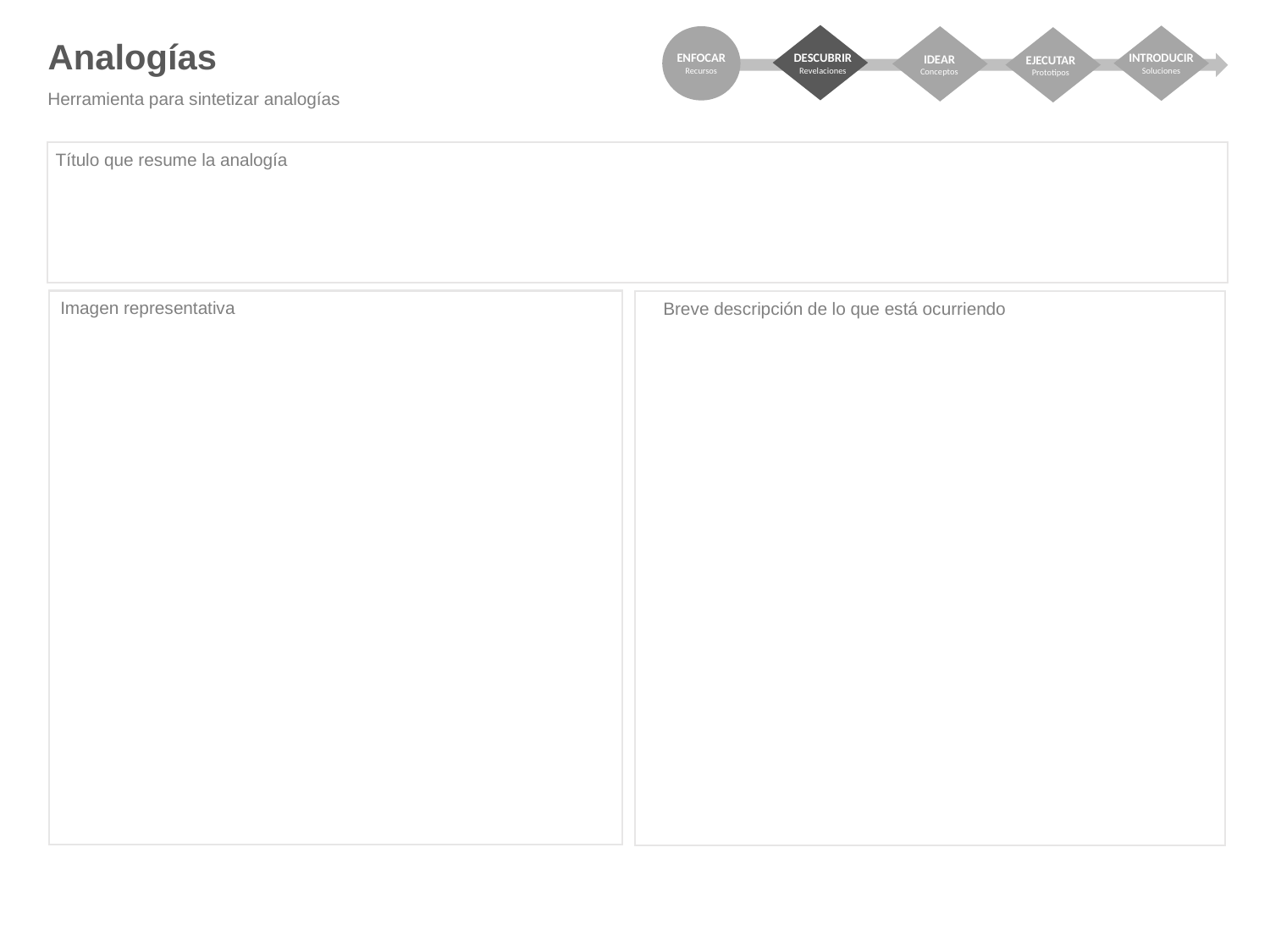

ENFOCAR
Recursos

INTRODUCIR
Soluciones
DESCUBRIR
Revelaciones
IDEAR
Conceptos
EJECUTAR
Prototipos

Analogías
Herramienta para sintetizar analogías
Título que resume la analogía

Imagen representativa

Breve descripción de lo que está ocurriendo